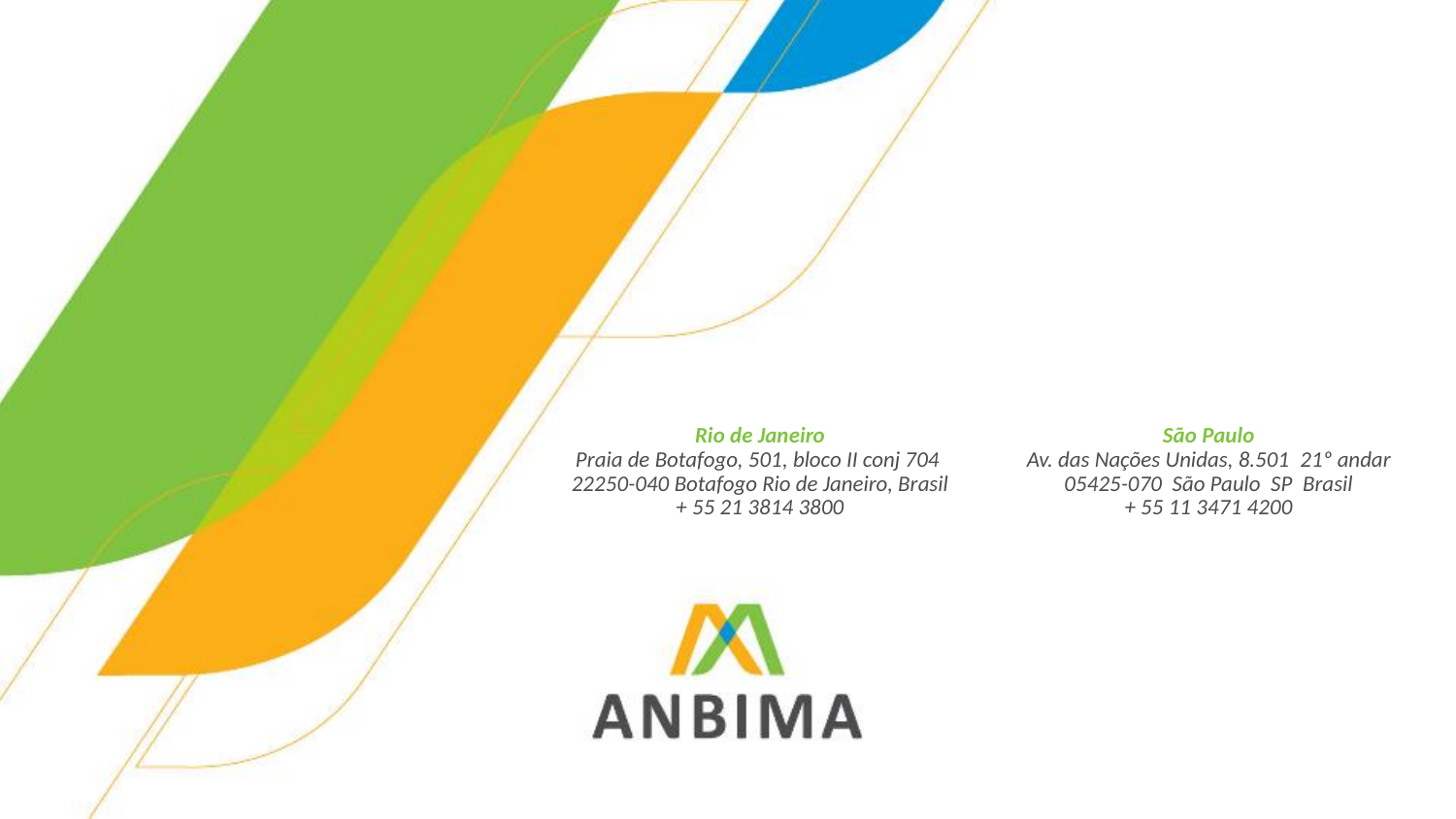

Rio de Janeiro
Praia de Botafogo, 501, bloco II conj 704  22250-040 Botafogo Rio de Janeiro, Brasil
+ 55 21 3814 3800
São Paulo
Av. das Nações Unidas, 8.501  21º andar
05425-070  São Paulo  SP  Brasil
+ 55 11 3471 4200